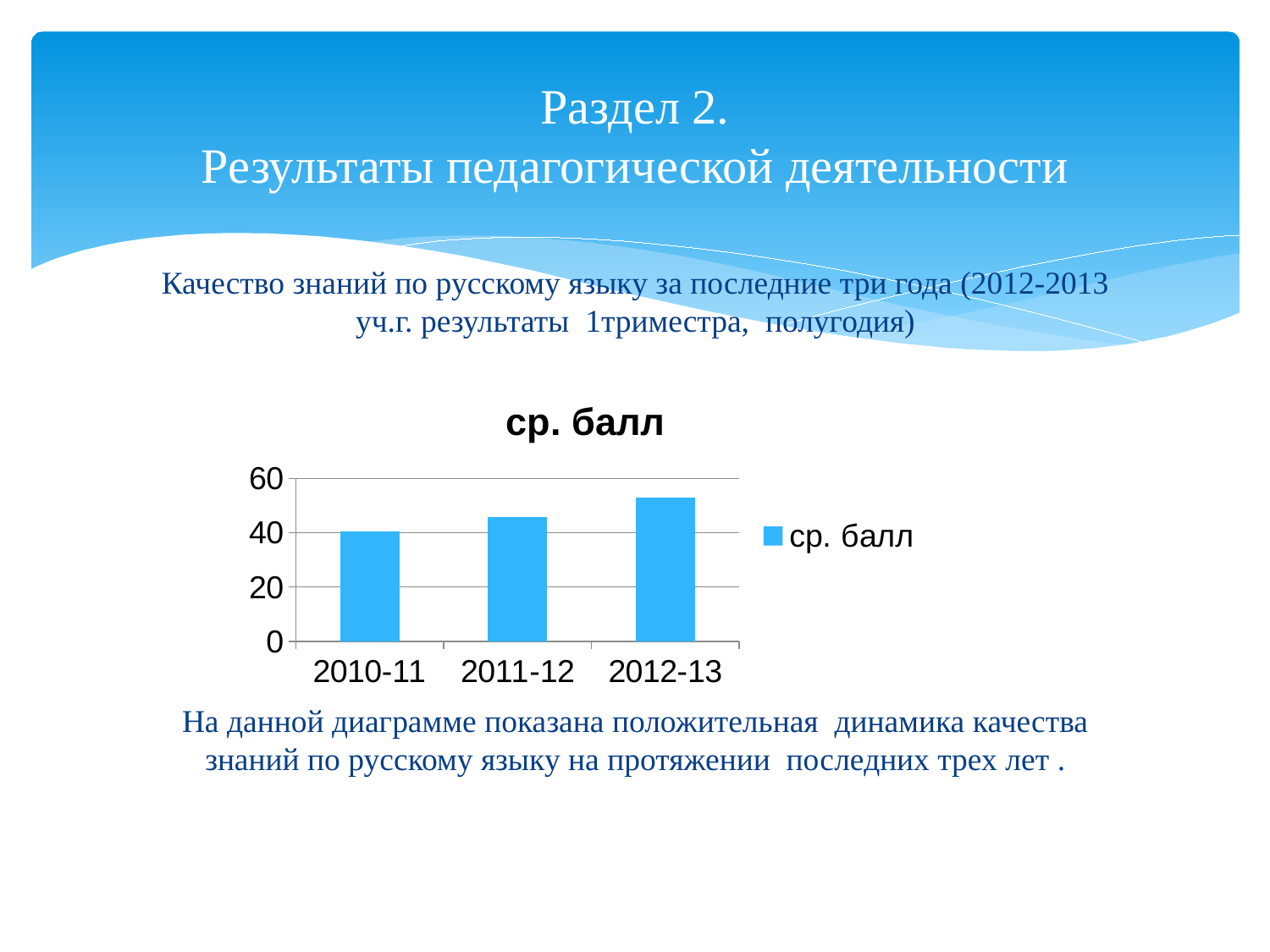

# Раздел 2. Результаты педагогической деятельности
Качество знаний по русскому языку за последние три года (2012-2013 уч.г. результаты  1триместра,  полугодия)

На данной диаграмме показана положительная  динамика качества знаний по русскому языку на протяжении  последних трех лет .

### Chart:

| Category | ср. балл |
|---|---|
| 2010-11 | 40.5 |
| 2011-12 | 46.0 |
| 2012-13 | 53.0 |